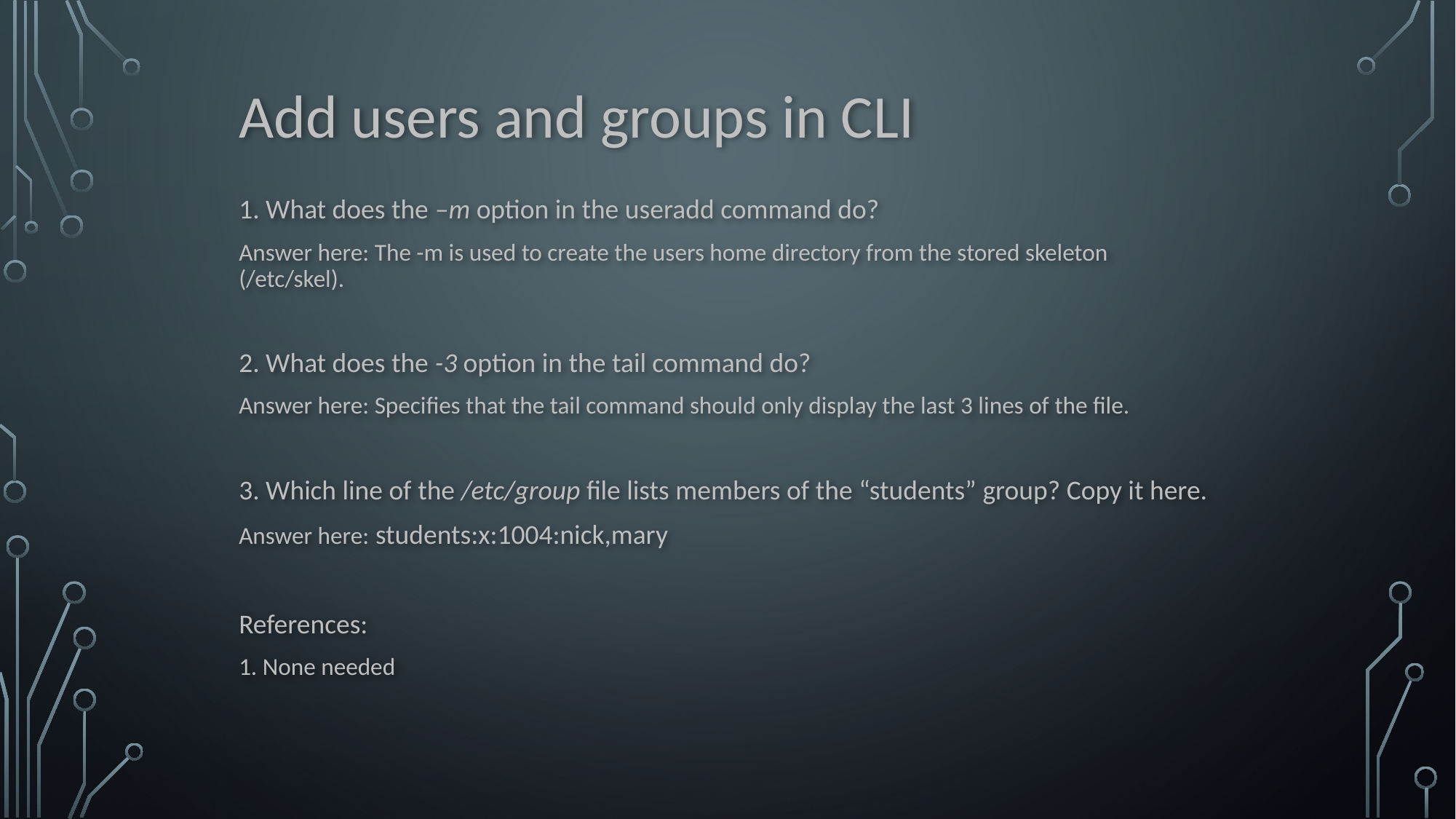

Add users and groups in CLI
1. What does the –m option in the useradd command do?
Answer here: The -m is used to create the users home directory from the stored skeleton (/etc/skel).

2. What does the -3 option in the tail command do?
Answer here: Specifies that the tail command should only display the last 3 lines of the file.

3. Which line of the /etc/group file lists members of the “students” group? Copy it here.
Answer here: students:x:1004:nick,mary

References:
1. None needed